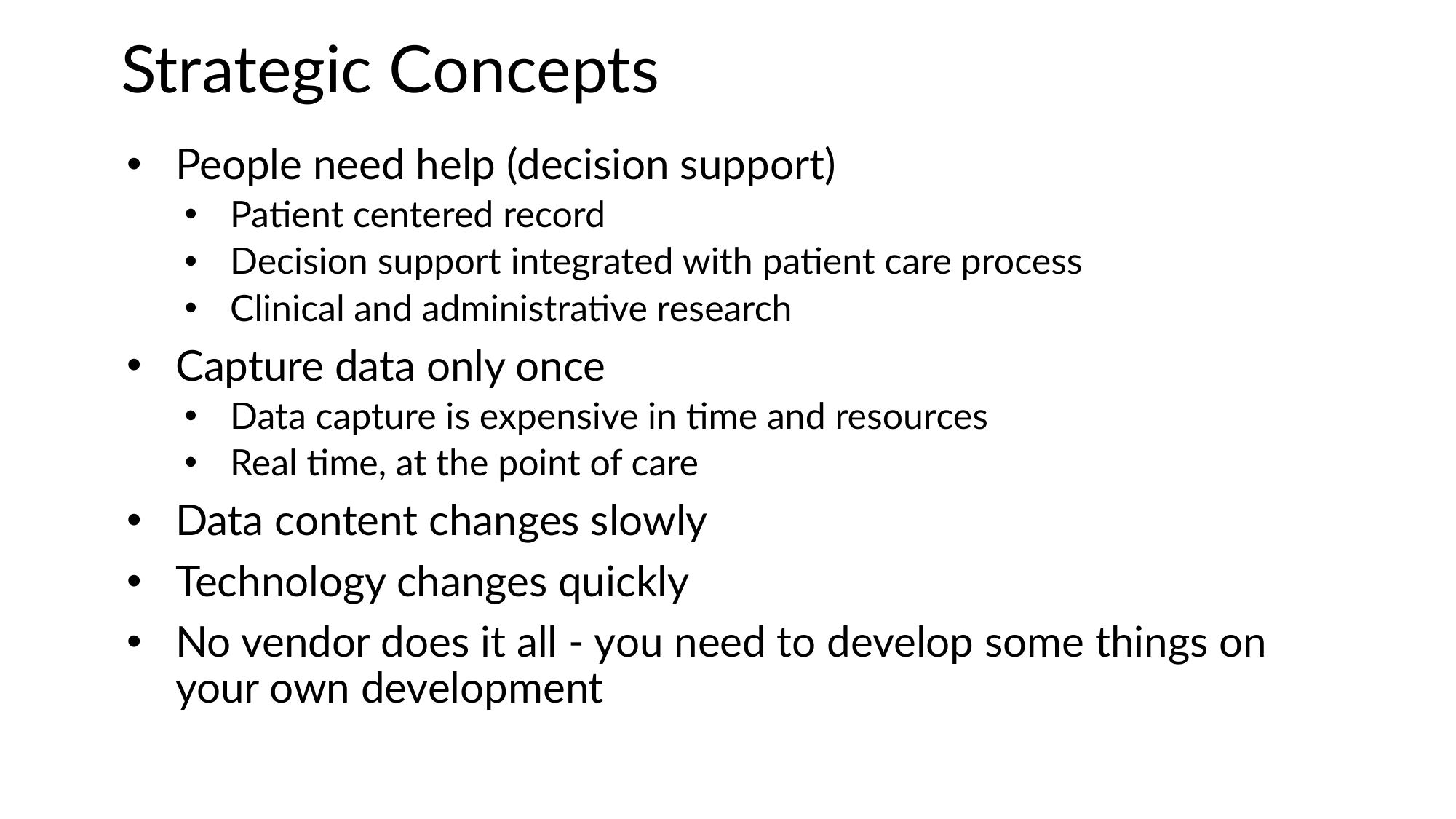

# Strategic Concepts
People need help (decision support)
Patient centered record
Decision support integrated with patient care process
Clinical and administrative research
Capture data only once
Data capture is expensive in time and resources
Real time, at the point of care
Data content changes slowly
Technology changes quickly
No vendor does it all - you need to develop some things on  your own development